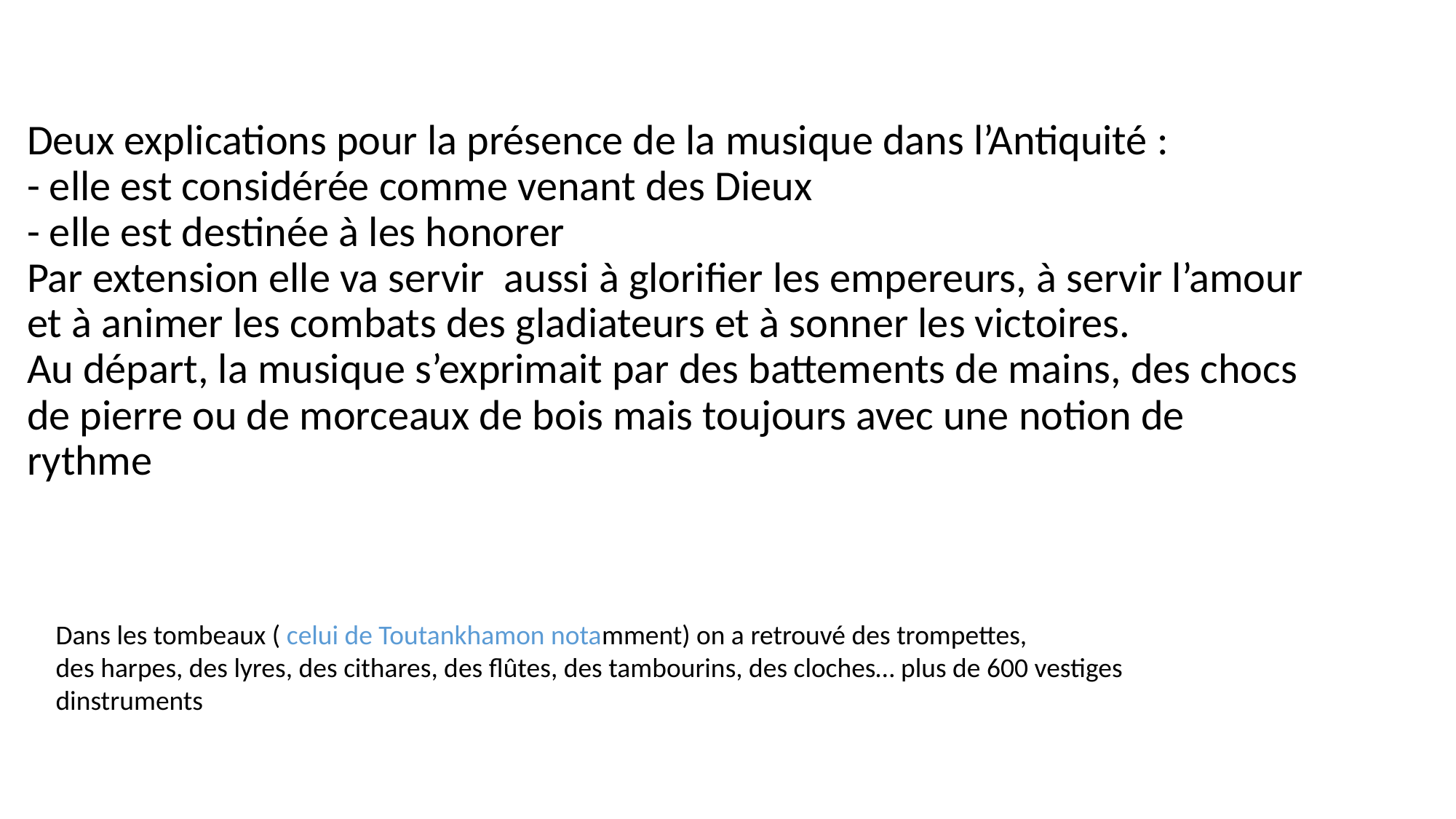

# Deux explications pour la présence de la musique dans l’Antiquité : - elle est considérée comme venant des Dieux - elle est destinée à les honorer Par extension elle va servir  aussi à glorifier les empereurs, à servir l’amour et à animer les combats des gladiateurs et à sonner les victoires. Au départ, la musique s’exprimait par des battements de mains, des chocs de pierre ou de morceaux de bois mais toujours avec une notion de rythme
Dans les tombeaux ( celui de Toutankhamon notamment) on a retrouvé des trompettes,
des harpes, des lyres, des cithares, des flûtes, des tambourins, des cloches… plus de 600 vestiges dinstruments